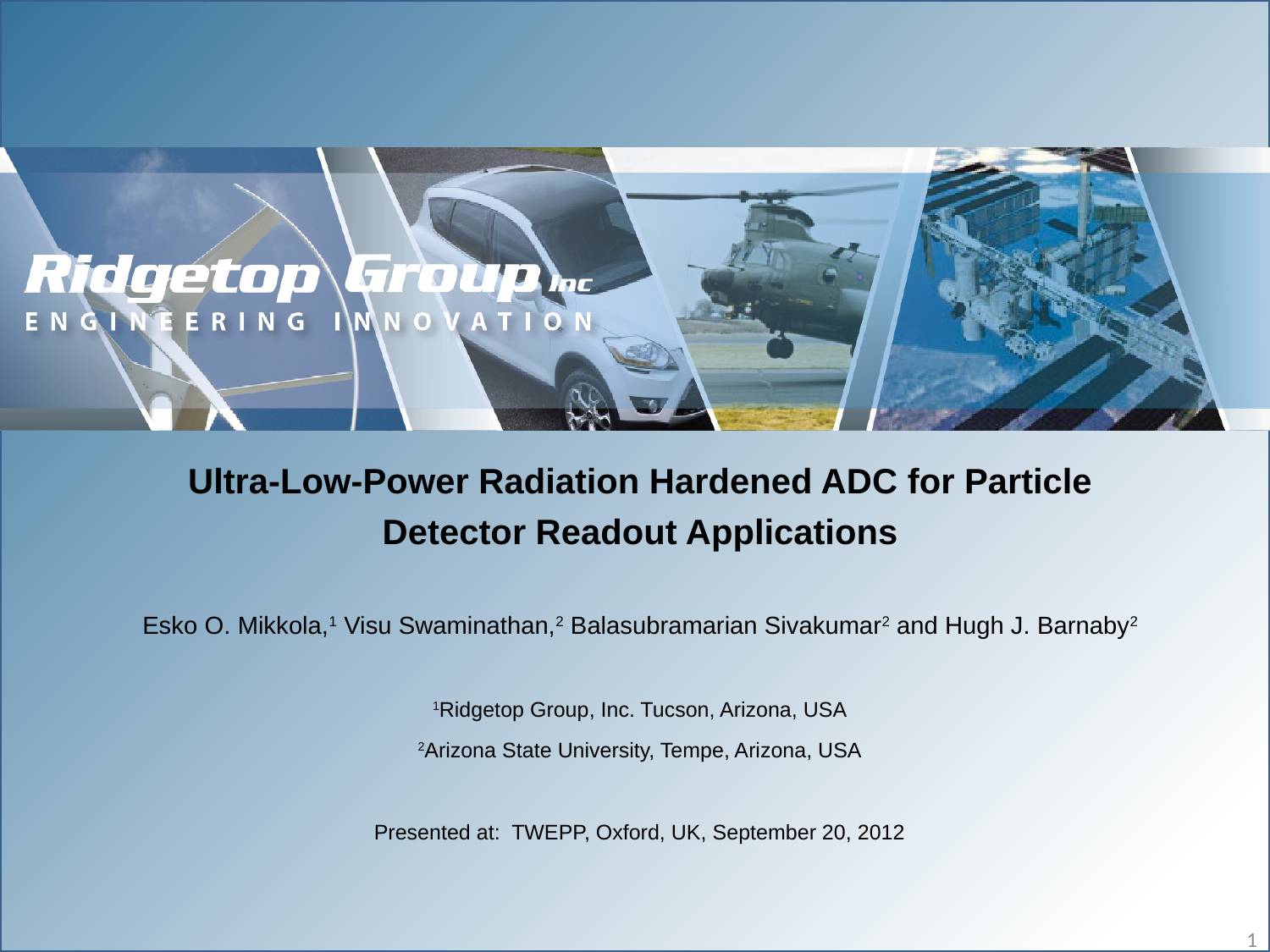

Ultra-Low-Power Radiation Hardened ADC for Particle Detector Readout Applications

Esko O. Mikkola,1 Visu Swaminathan,2 Balasubramarian Sivakumar2 and Hugh J. Barnaby2

1Ridgetop Group, Inc. Tucson, Arizona, USA
2Arizona State University, Tempe, Arizona, USA

Presented at:  TWEPP, Oxford, UK, September 20, 2012
1